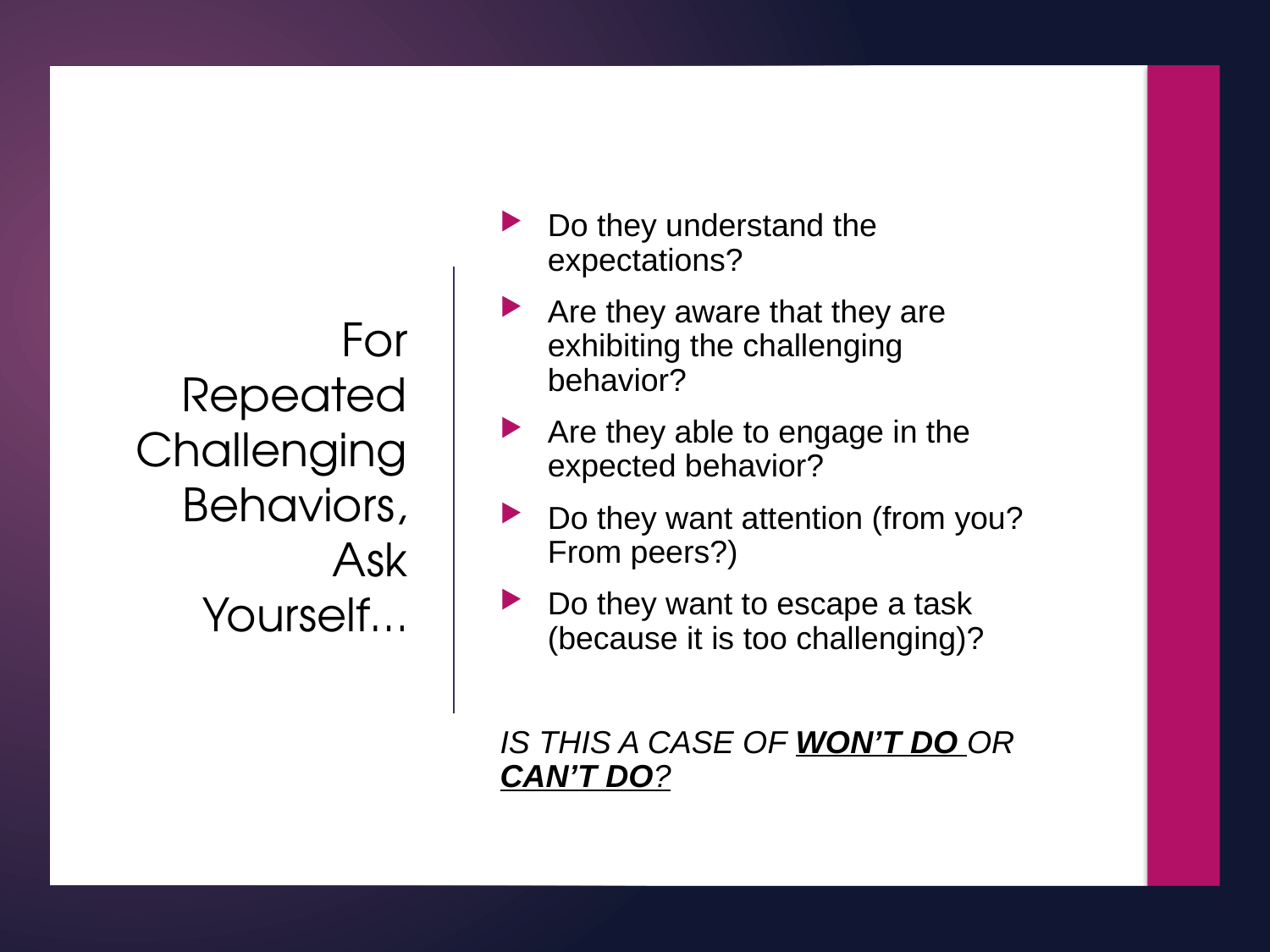

Do they understand the expectations?
Are they aware that they are exhibiting the challenging behavior?
Are they able to engage in the expected behavior?
Do they want attention (from you? From peers?)
Do they want to escape a task (because it is too challenging)?

IS THIS A CASE OF WON’T DO OR CAN’T DO?

# For Repeated Challenging Behaviors, Ask Yourself…